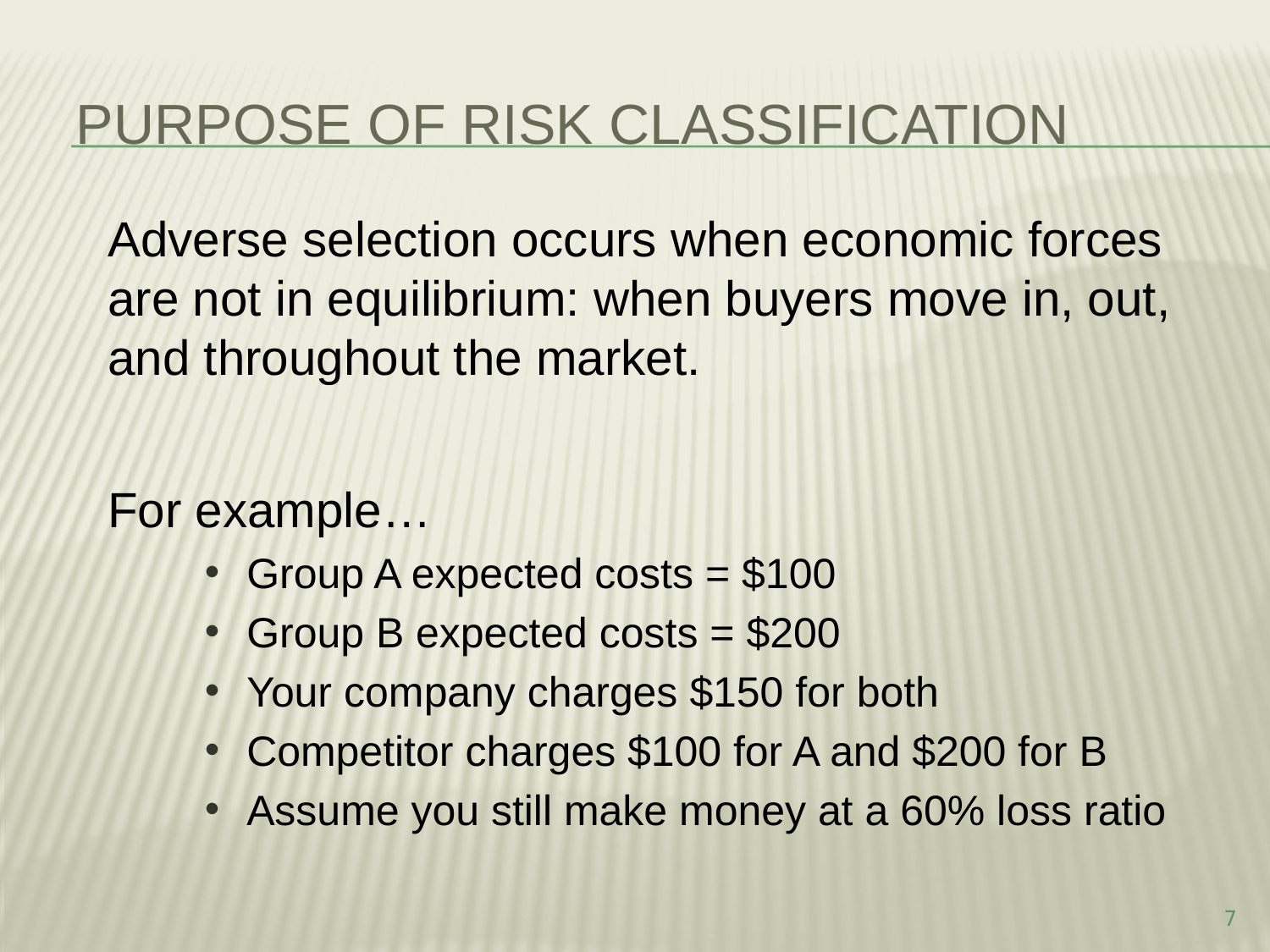

Purpose of Risk classification
Adverse selection occurs when economic forces are not in equilibrium: when buyers move in, out, and throughout the market.

For example…
 Group A expected costs = $100
 Group B expected costs = $200
 Your company charges $150 for both
 Competitor charges $100 for A and $200 for B
 Assume you still make money at a 60% loss ratio

7